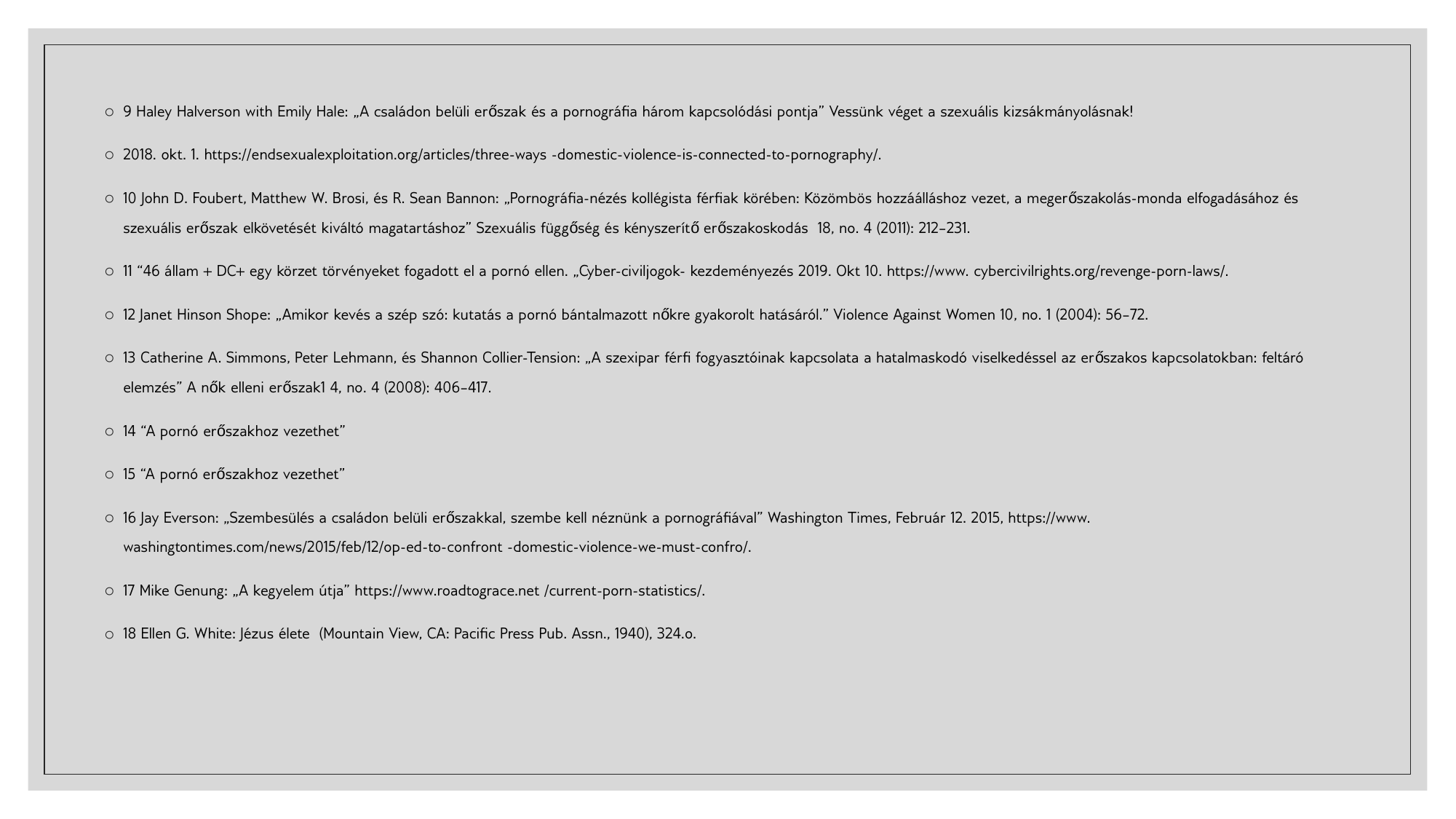

9 Haley Halverson with Emily Hale: „A családon belüli erőszak és a pornográfia három kapcsolódási pontja” Vessünk véget a szexuális kizsákmányolásnak!
2018. okt. 1. https://endsexualexploitation.org/articles/three-ways -domestic-violence-is-connected-to-pornography/.
10 John D. Foubert, Matthew W. Brosi, és R. Sean Bannon: „Pornográfia-nézés kollégista férfiak körében: Közömbös hozzáálláshoz vezet, a megerőszakolás-monda elfogadásához és szexuális erőszak elkövetését kiváltó magatartáshoz” Szexuális függőség és kényszerítő erőszakoskodás  18, no. 4 (2011): 212–231.
11 “46 állam + DC+ egy körzet törvényeket fogadott el a pornó ellen. „Cyber-civiljogok- kezdeményezés 2019. Okt 10. https://www. cybercivilrights.org/revenge-porn-laws/.
12 Janet Hinson Shope: „Amikor kevés a szép szó: kutatás a pornó bántalmazott nőkre gyakorolt hatásáról.” Violence Against Women 10, no. 1 (2004): 56–72.
13 Catherine A. Simmons, Peter Lehmann, és Shannon Collier-Tension: „A szexipar férfi fogyasztóinak kapcsolata a hatalmaskodó viselkedéssel az erőszakos kapcsolatokban: feltáró elemzés” A nők elleni erőszak1 4, no. 4 (2008): 406–417.
14 “A pornó erőszakhoz vezethet”
15 “A pornó erőszakhoz vezethet”
16 Jay Everson: „Szembesülés a családon belüli erőszakkal, szembe kell néznünk a pornográfiával” Washington Times, Február 12. 2015, https://www. washingtontimes.com/news/2015/feb/12/op-ed-to-confront -domestic-violence-we-must-confro/.
17 Mike Genung: „A kegyelem útja” https://www.roadtograce.net /current-porn-statistics/.
18 Ellen G. White: Jézus élete  (Mountain View, CA: Pacific Press Pub. Assn., 1940), 324.o.